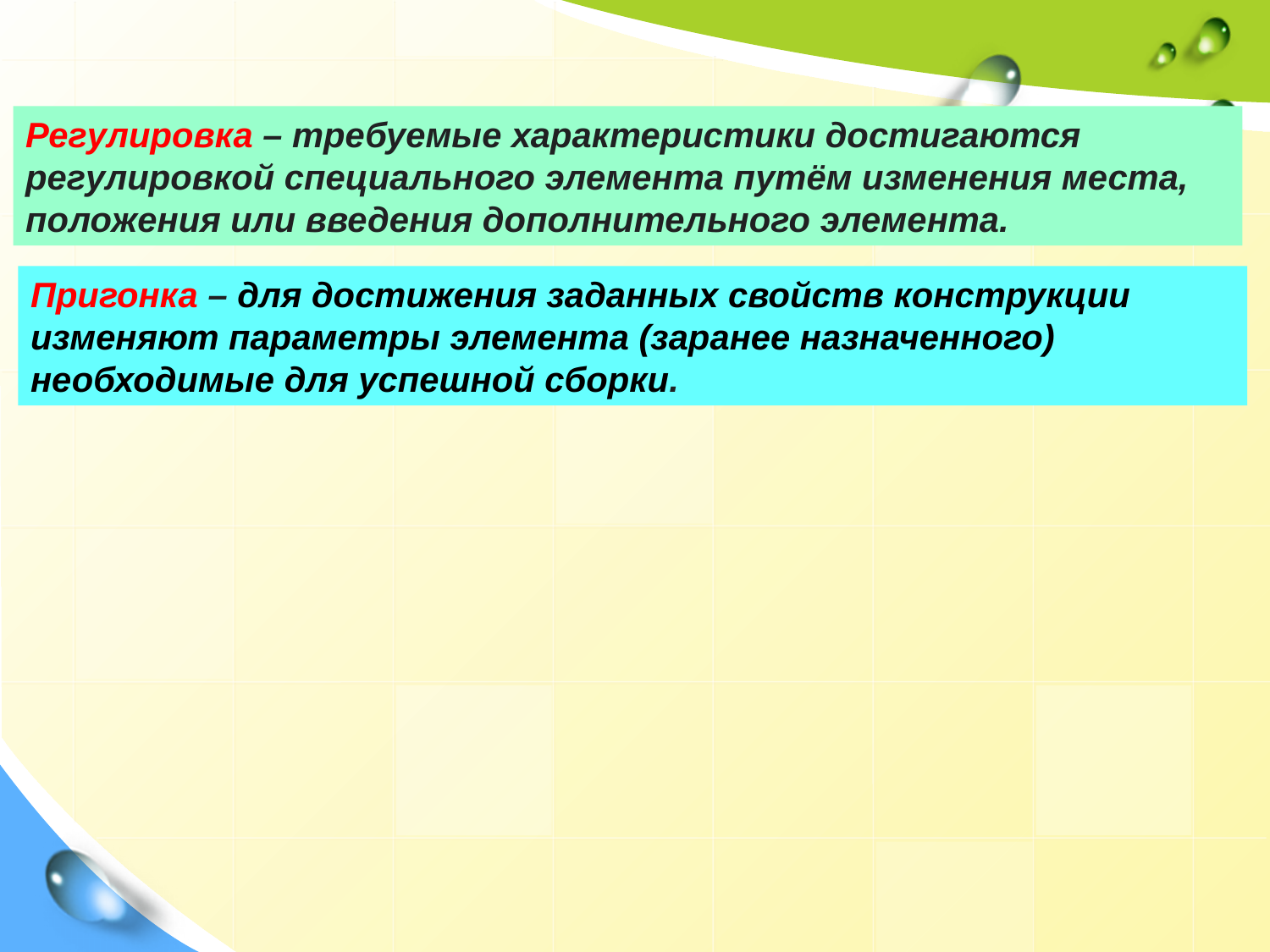

Регулировка – требуемые характеристики достигаются регулировкой специального элемента путём изменения места, положения или введения дополнительного элемента.
Пригонка – для достижения заданных свойств конструкции изменяют параметры элемента (заранее назначенного) необходимые для успешной сборки.